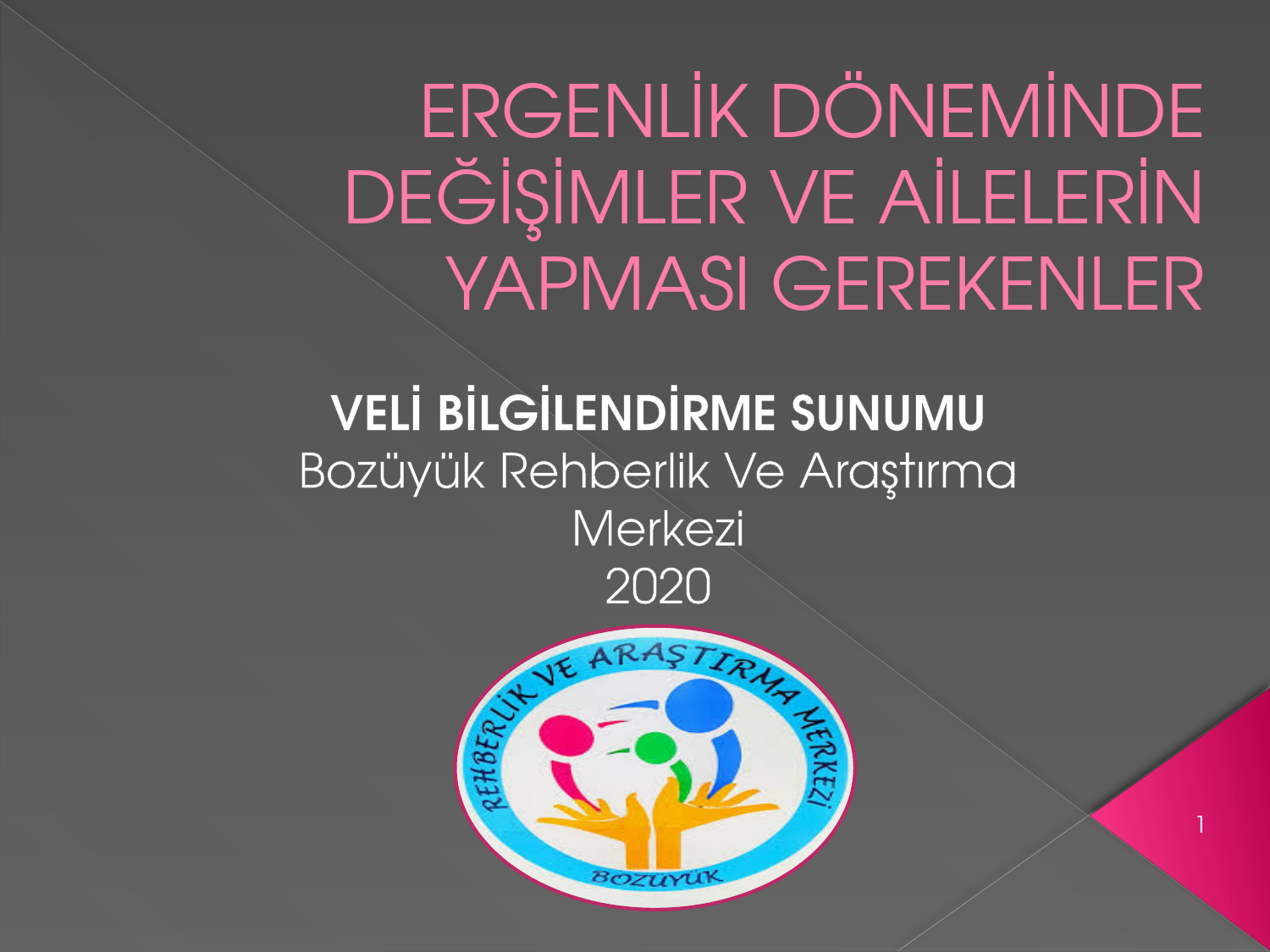

# ERGENLİK DÖNEMİNDE DEĞİŞİMLER VE AİLELERİN YAPMASI GEREKENLER
VELİ BİLGİLENDİRME SUNUMU
Bozüyük Rehberlik Ve Araştırma Merkezi
2020

1